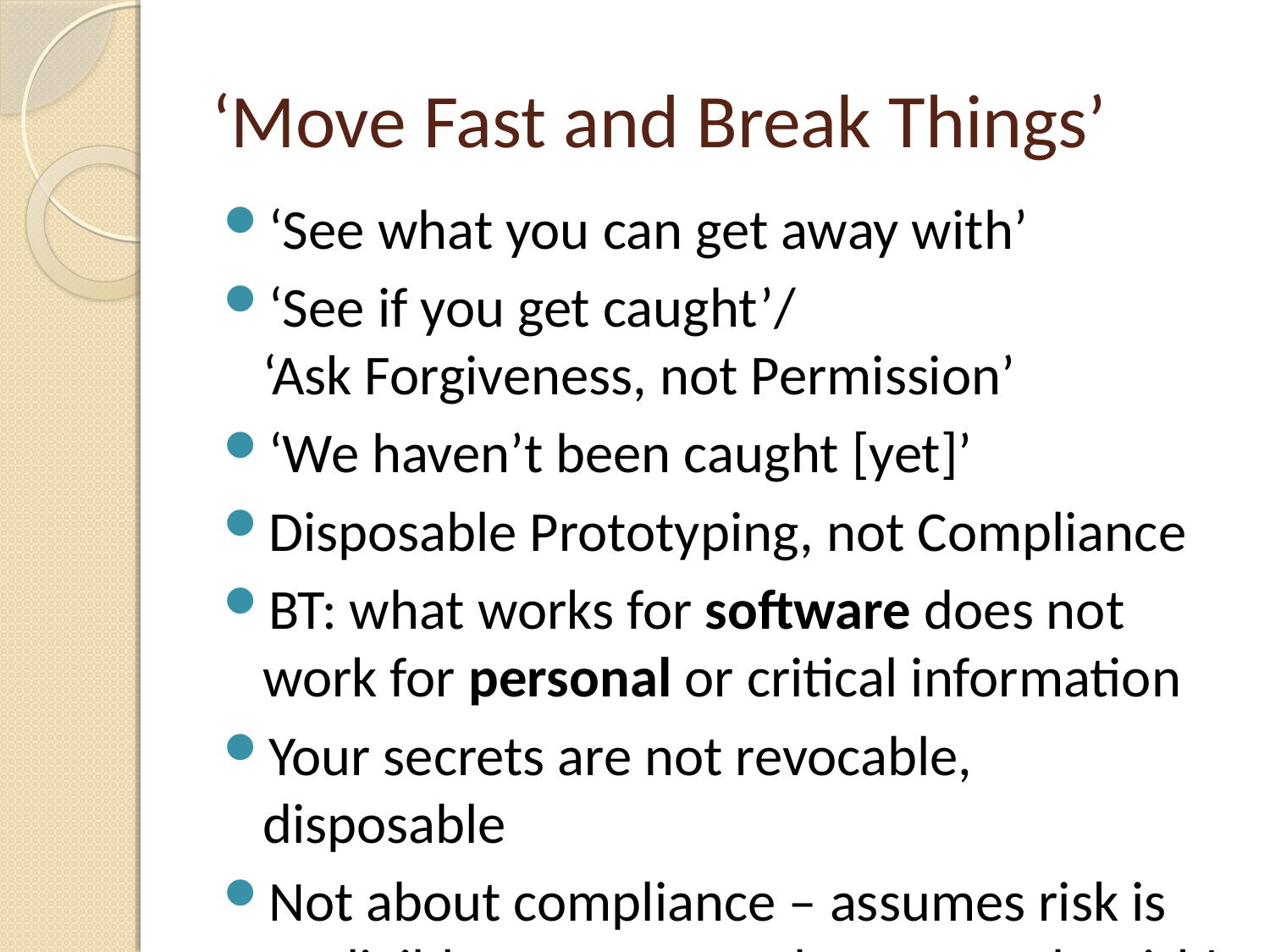

# ‘Move Fast and Break Things’
‘See what you can get away with’
‘See if you get caught’/
‘Ask Forgiveness, not Permission’
‘We haven’t been caught [yet]’
Disposable Prototyping, not Compliance
BT: what works for software does not work for personal or critical information
Your secrets are not revocable, disposable
Not about compliance – assumes risk is negligible – assumes others carry the risk!